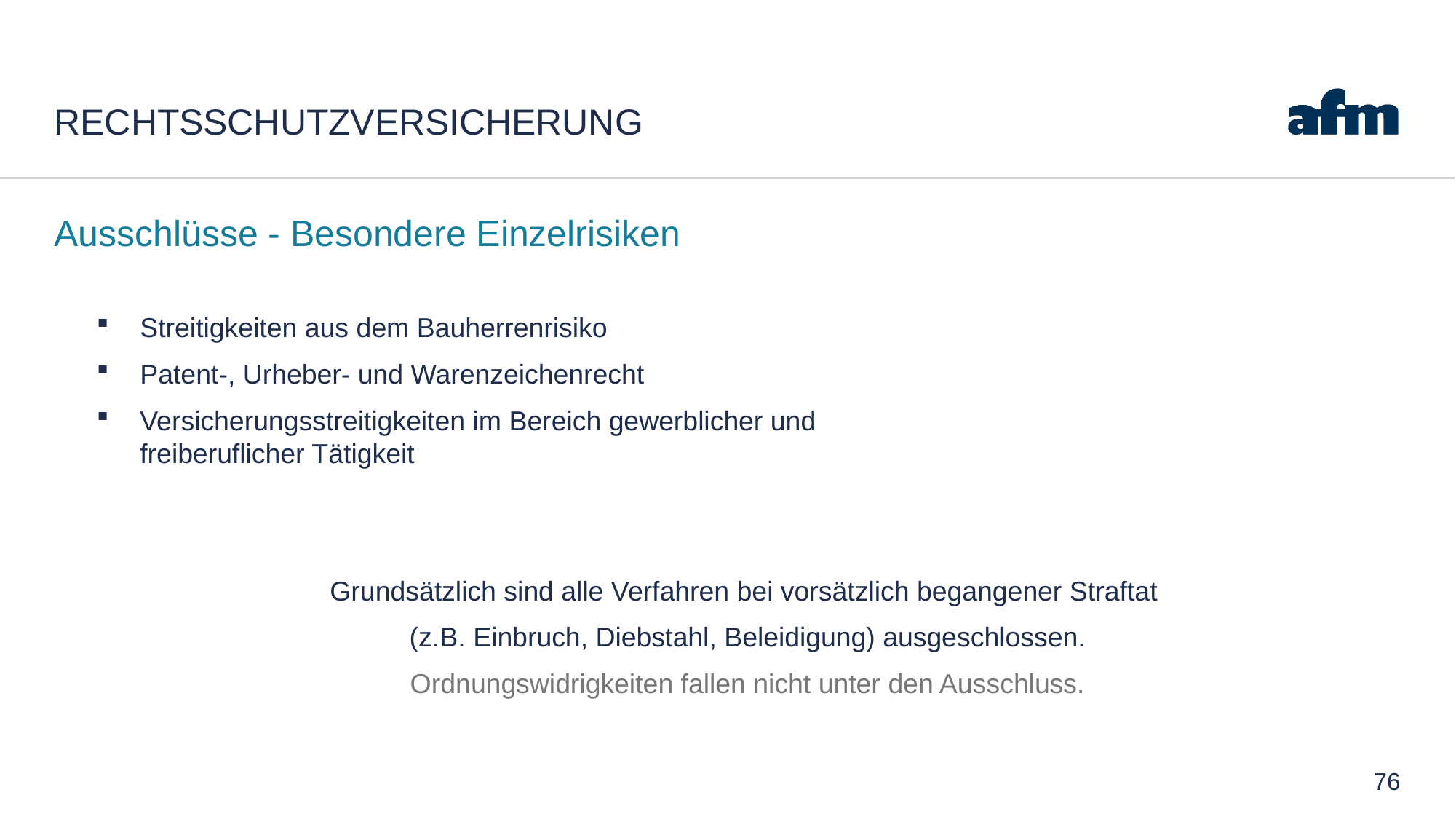

# REchtsschutzversicherung
Ausschlüsse - Besondere Einzelrisiken

Streitigkeiten aus dem Bauherrenrisiko
Patent-, Urheber- und Warenzeichenrecht
Versicherungsstreitigkeiten im Bereich gewerblicher und freiberuflicher Tätigkeit
Grundsätzlich sind alle Verfahren bei vorsätzlich begangener Straftat
(z.B. Einbruch, Diebstahl, Beleidigung) ausgeschlossen.
Ordnungswidrigkeiten fallen nicht unter den Ausschluss.
76